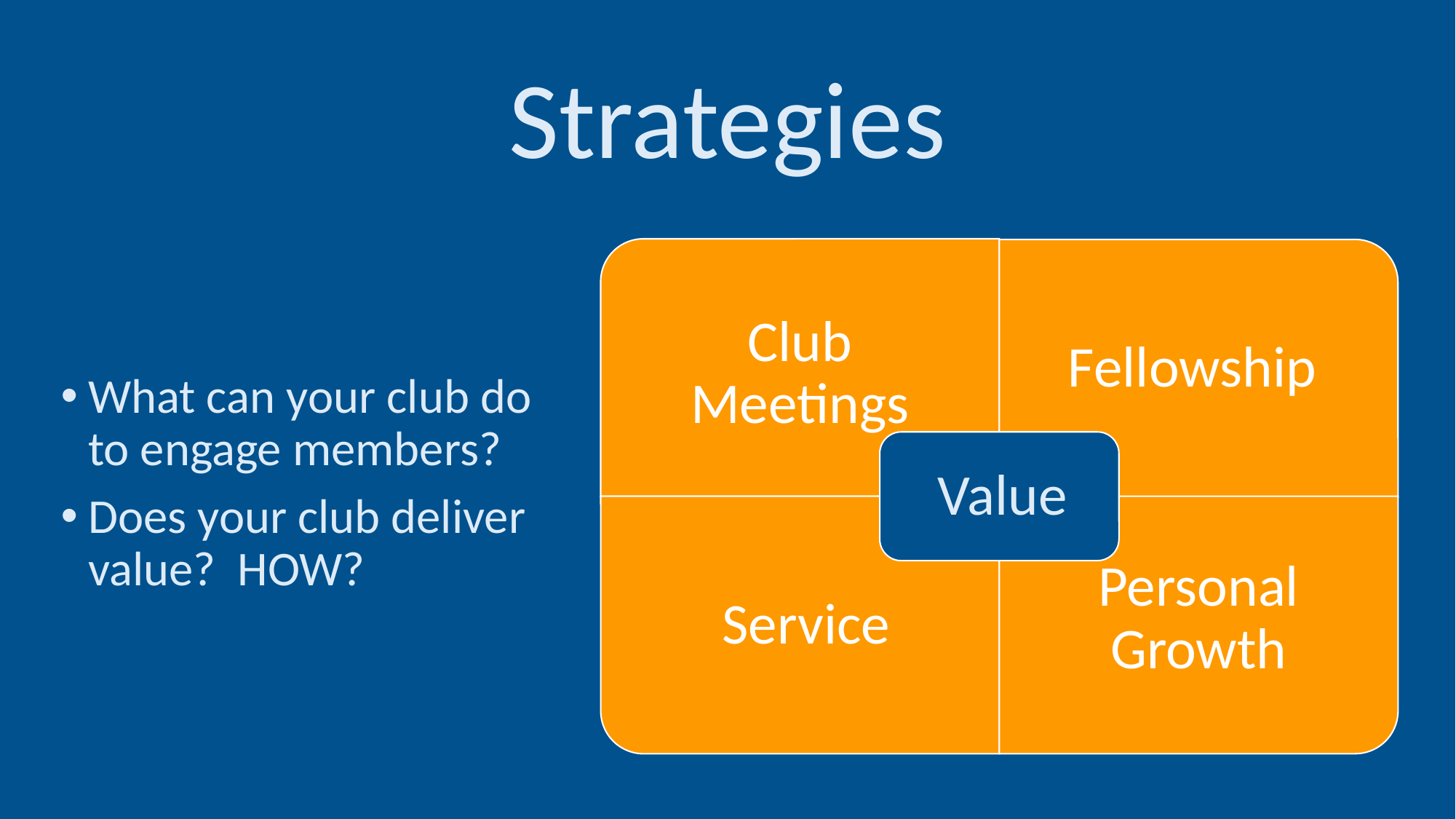

# Strategies
Club Meetings
Fellowship
Service
Personal Growth
Value
What can your club do to engage members?
Does your club deliver value?  HOW?